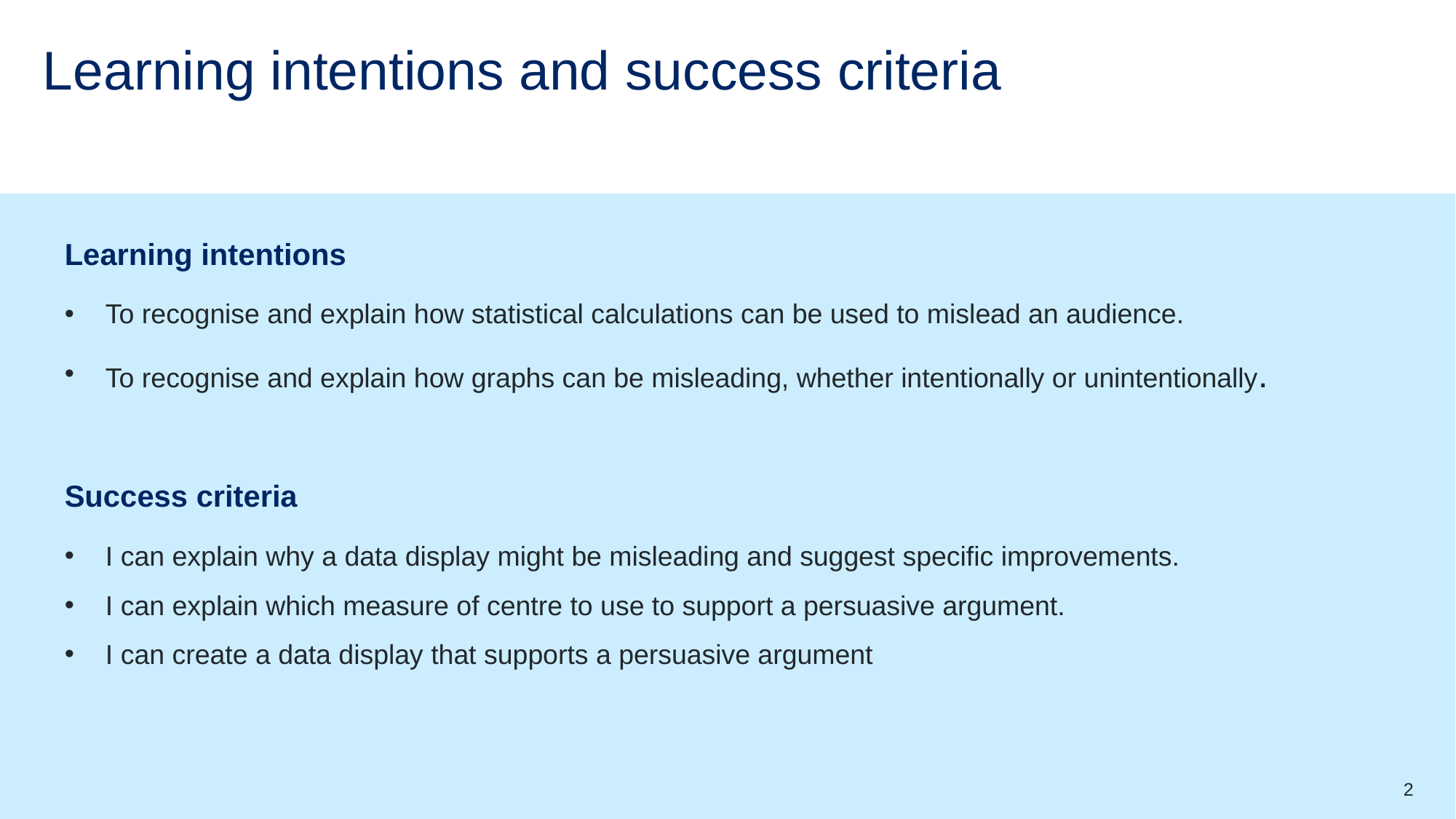

# Learning intentions and success criteria
Learning intentions
To recognise and explain how statistical calculations can be used to mislead an audience.
To recognise and explain how graphs can be misleading, whether intentionally or unintentionally.

Success criteria
I can explain why a data display might be misleading and suggest specific improvements.
I can explain which measure of centre to use to support a persuasive argument.
I can create a data display that supports a persuasive argument
2